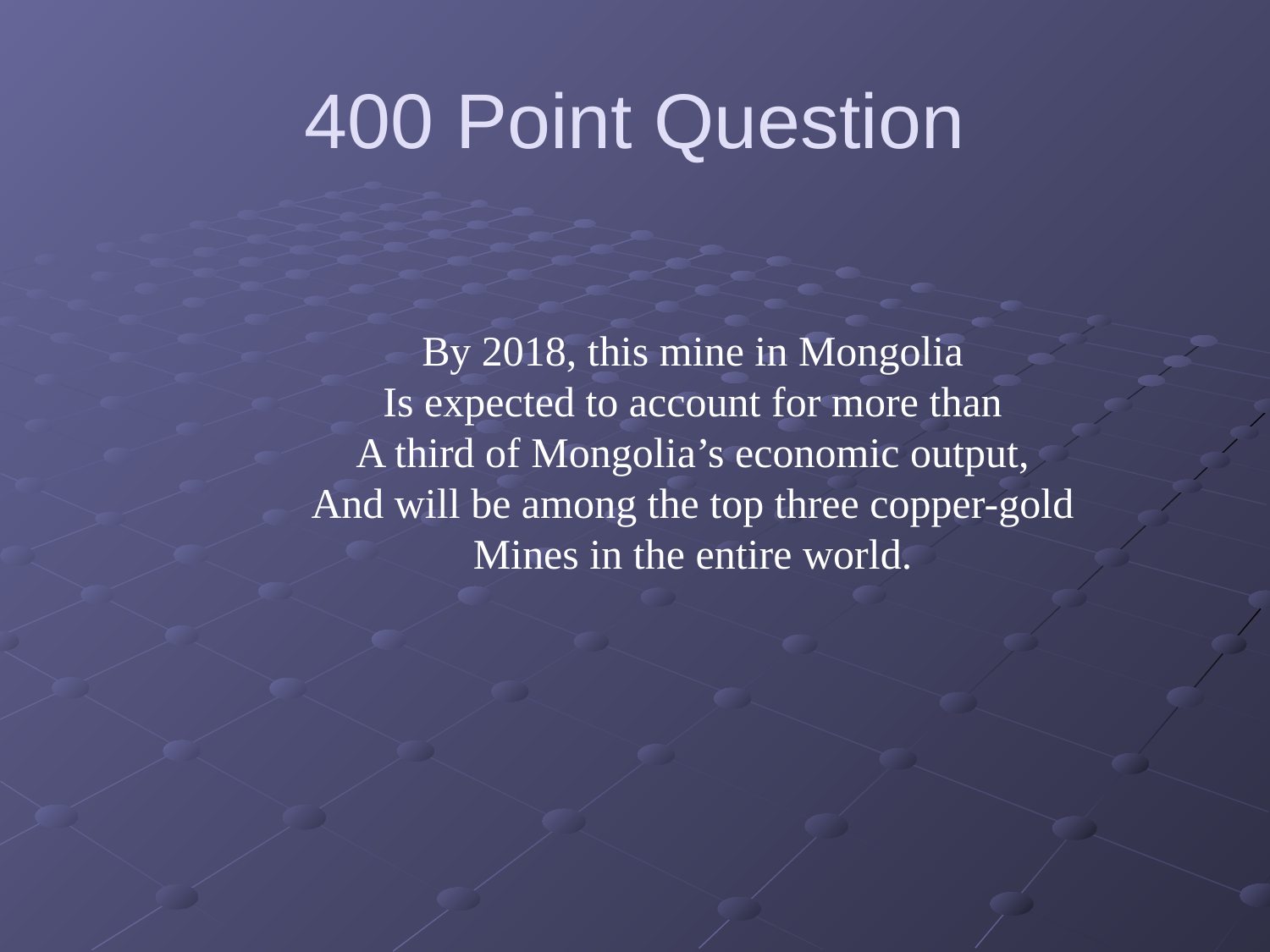

400 Point Question
By 2018, this mine in Mongolia
Is expected to account for more than
A third of Mongolia’s economic output,
And will be among the top three copper-gold
Mines in the entire world.